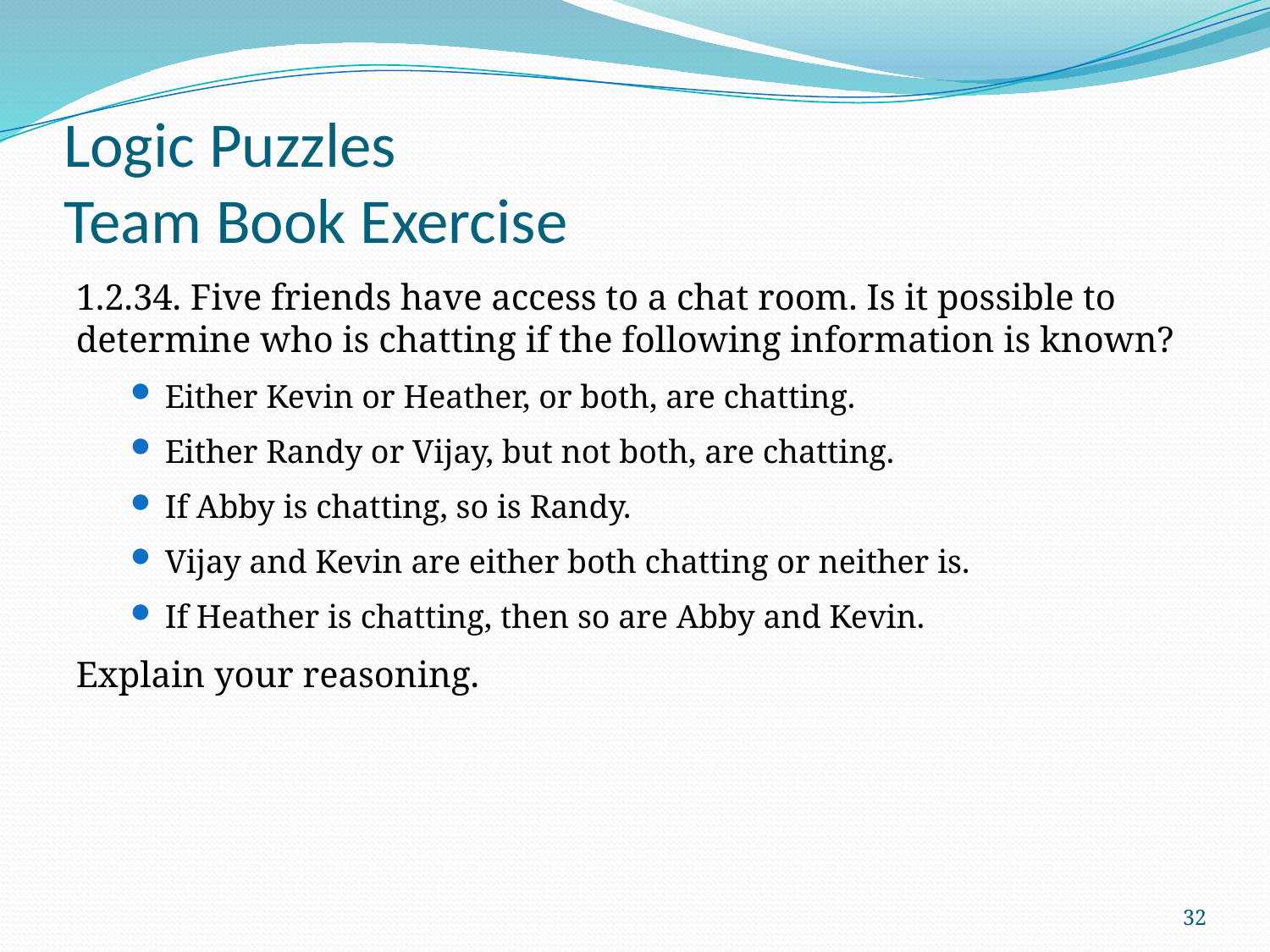

# Logic Puzzles Team Book Exercise
1.2.34. Five friends have access to a chat room. Is it possible to determine who is chatting if the following information is known?
Either Kevin or Heather, or both, are chatting.
Either Randy or Vijay, but not both, are chatting.
If Abby is chatting, so is Randy.
Vijay and Kevin are either both chatting or neither is.
If Heather is chatting, then so are Abby and Kevin.
Explain your reasoning.
32